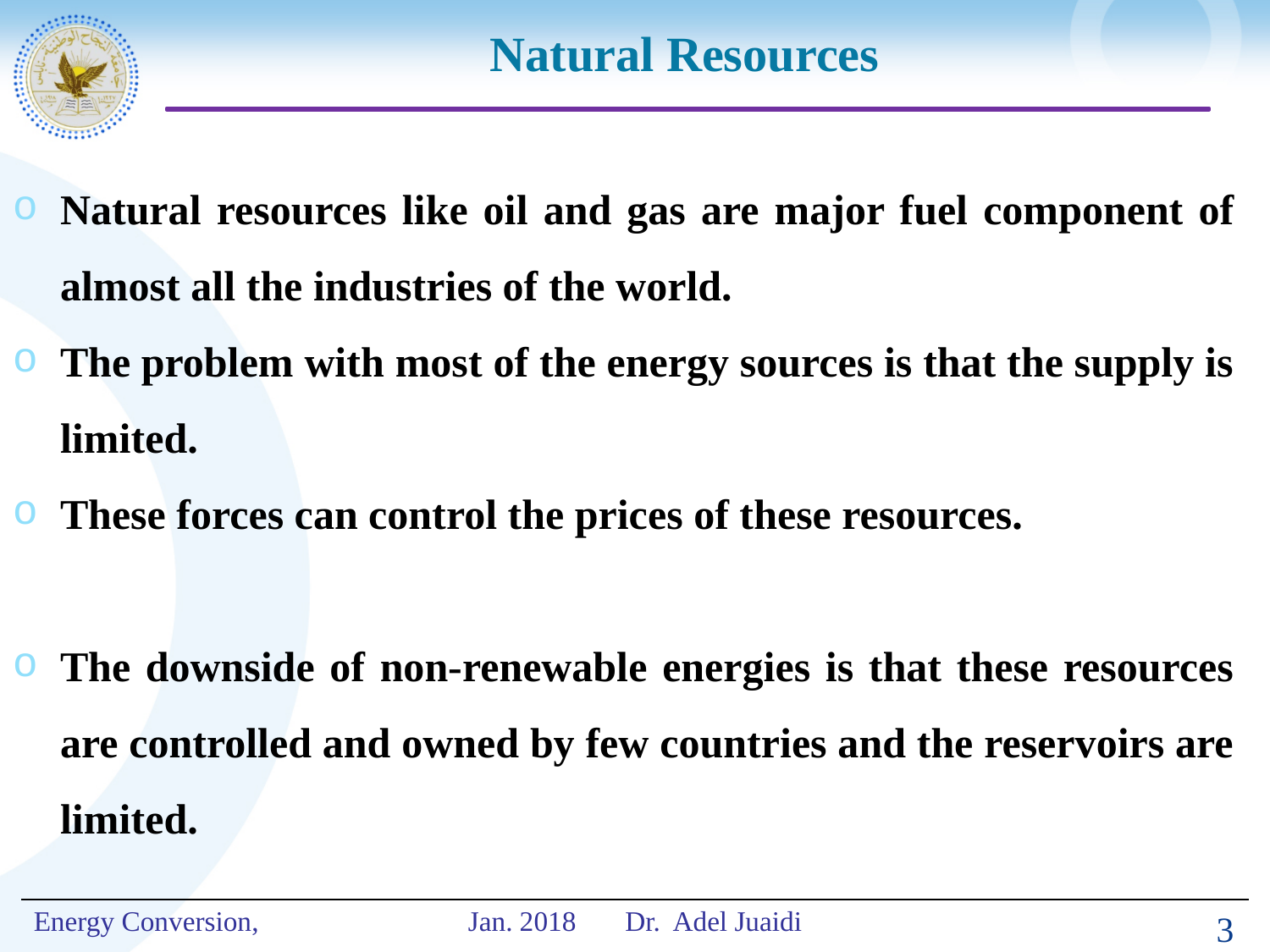

# Natural Resources
Natural resources like oil and gas are major fuel component of almost all the industries of the world.
The problem with most of the energy sources is that the supply is limited.
These forces can control the prices of these resources.

The downside of non-renewable energies is that these resources are controlled and owned by few countries and the reservoirs are limited.
3